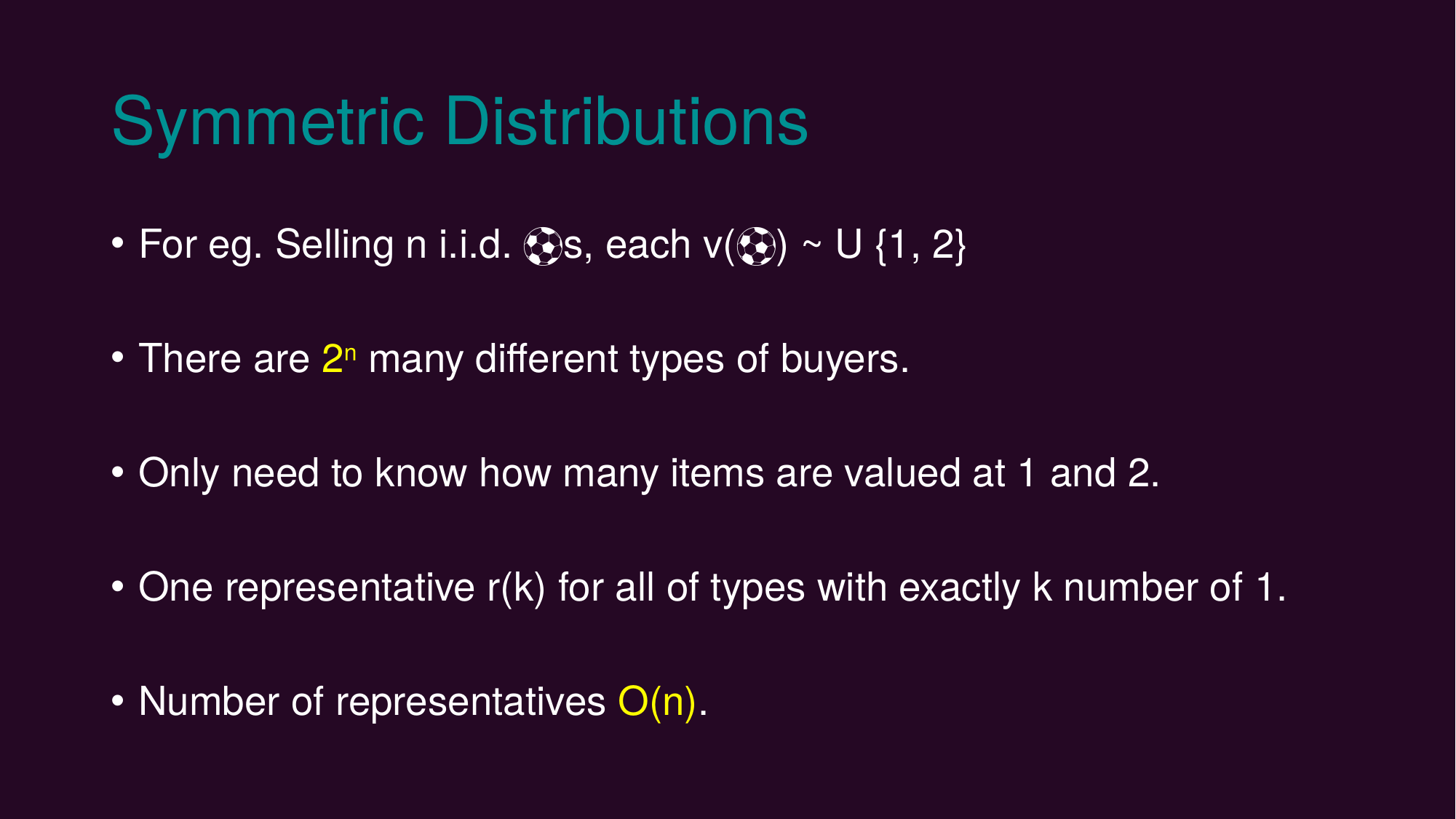

# Symmetric Distributions
For eg. Selling n i.i.d. ⚽s, each v(⚽) ~ U {1, 2}

There are 2n many different types of buyers.

Only need to know how many items are valued at 1 and 2.

One representative r(k) for all of types with exactly k number of 1.

Number of representatives O(n).